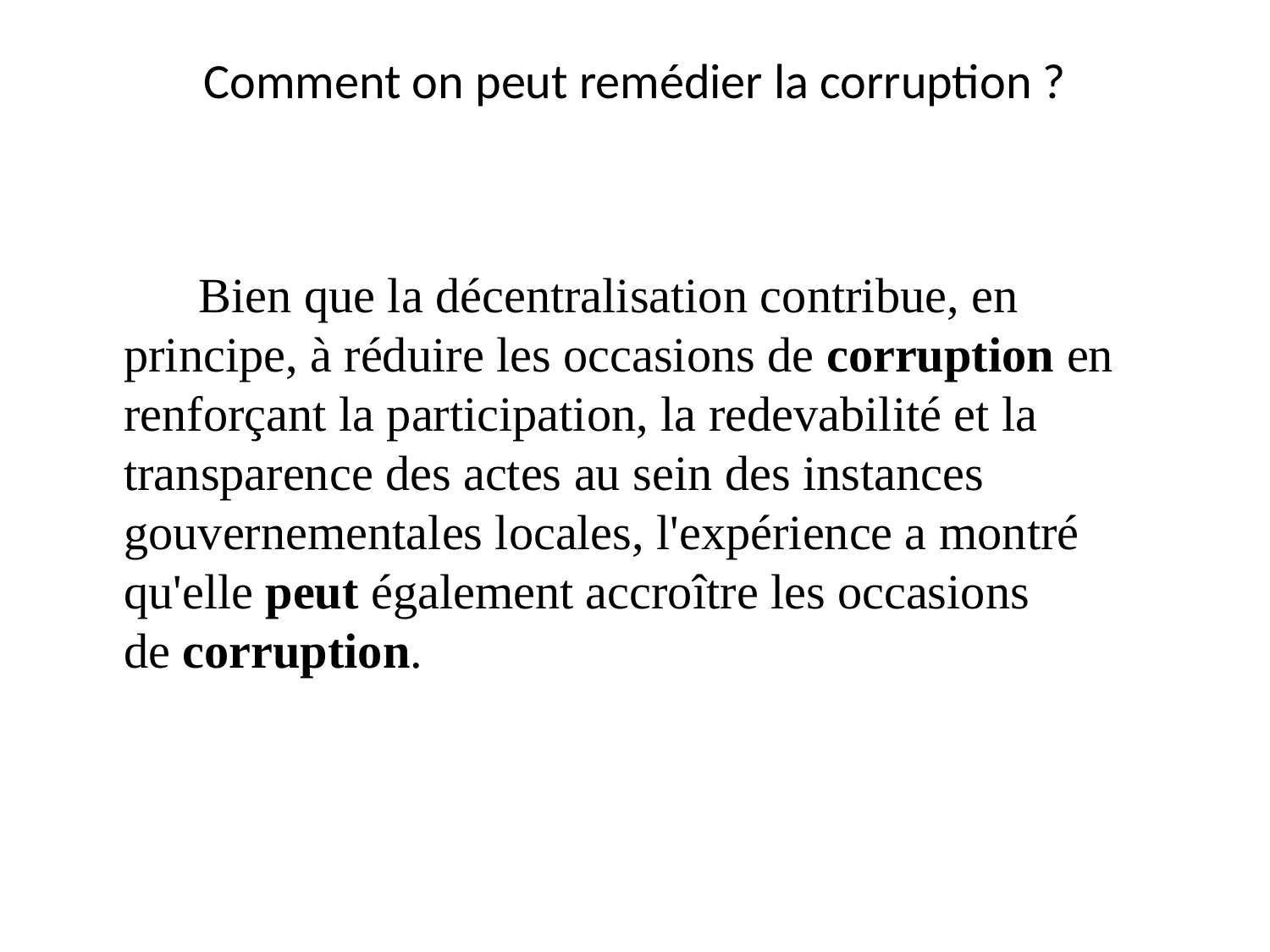

# Comment on peut remédier la corruption ?

          Bien que la décentralisation contribue, en principe, à réduire les occasions de corruption en renforçant la participation, la redevabilité et la transparence des actes au sein des instances gouvernementales locales, l'expérience a montré qu'elle peut également accroître les occasions de corruption.